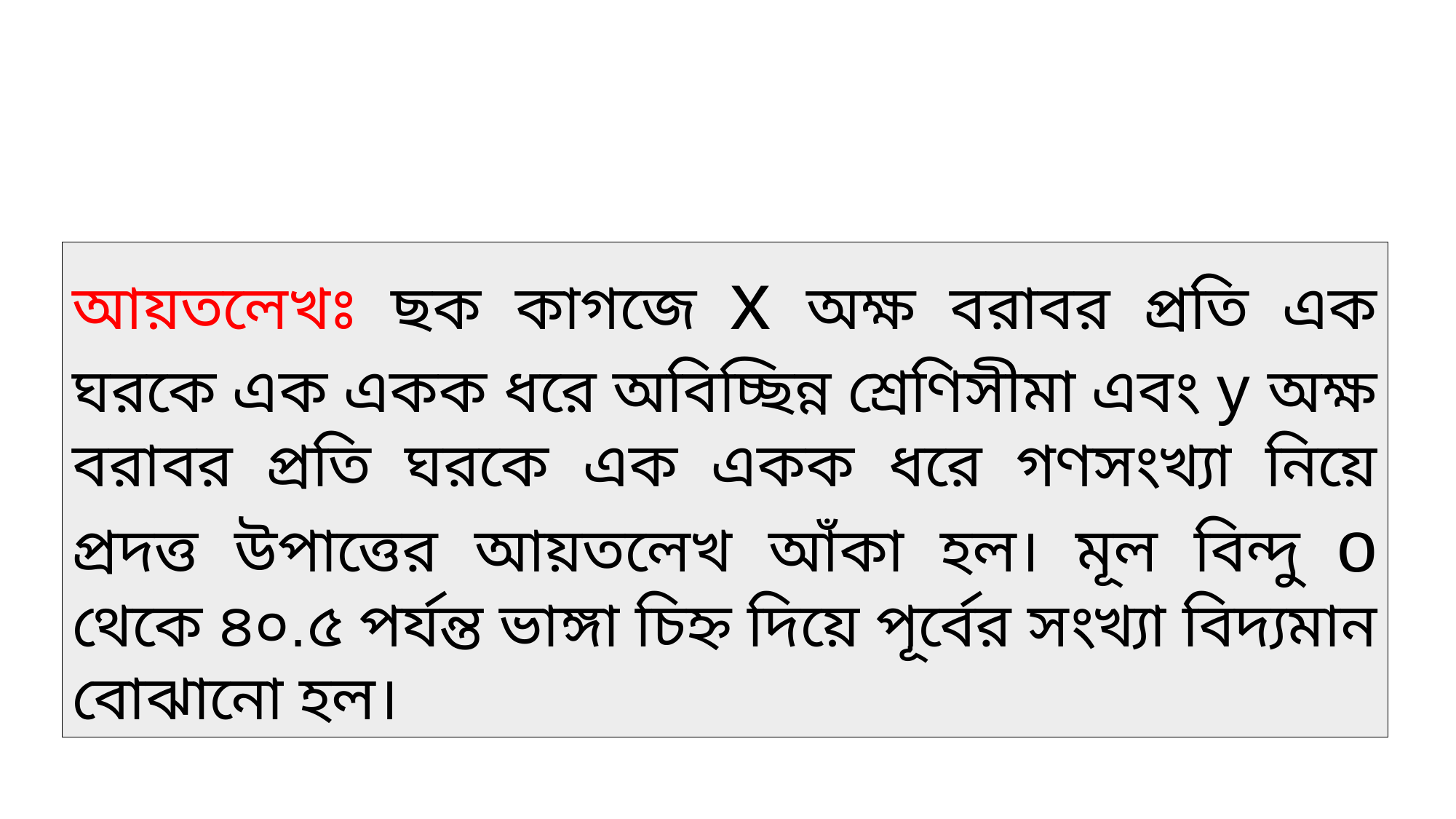

আয়তলেখঃ ছক কাগজে x অক্ষ বরাবর প্রতি এক ঘরকে এক একক ধরে অবিচ্ছিন্ন শ্রেণিসীমা এবং y অক্ষ বরাবর প্রতি ঘরকে এক একক ধরে গণসংখ্যা নিয়ে প্রদত্ত উপাত্তের আয়তলেখ আঁকা হল। মূল বিন্দু o থেকে ৪০.৫ পর্যন্ত ভাঙ্গা চিহ্ন দিয়ে পূর্বের সংখ্যা বিদ্যমান বোঝানো হল।